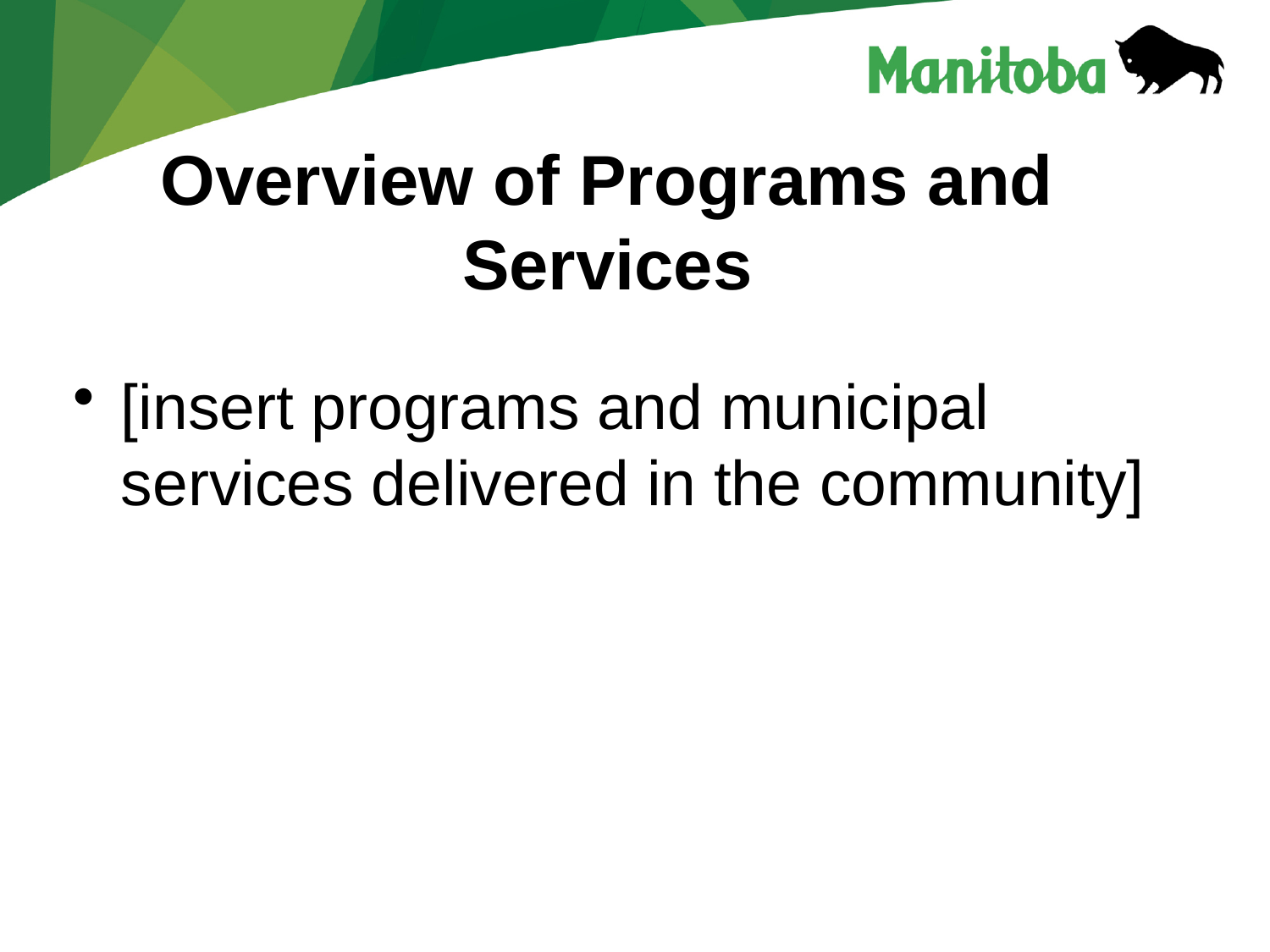

# Overview of Programs and Services
[insert programs and municipal services delivered in the community]